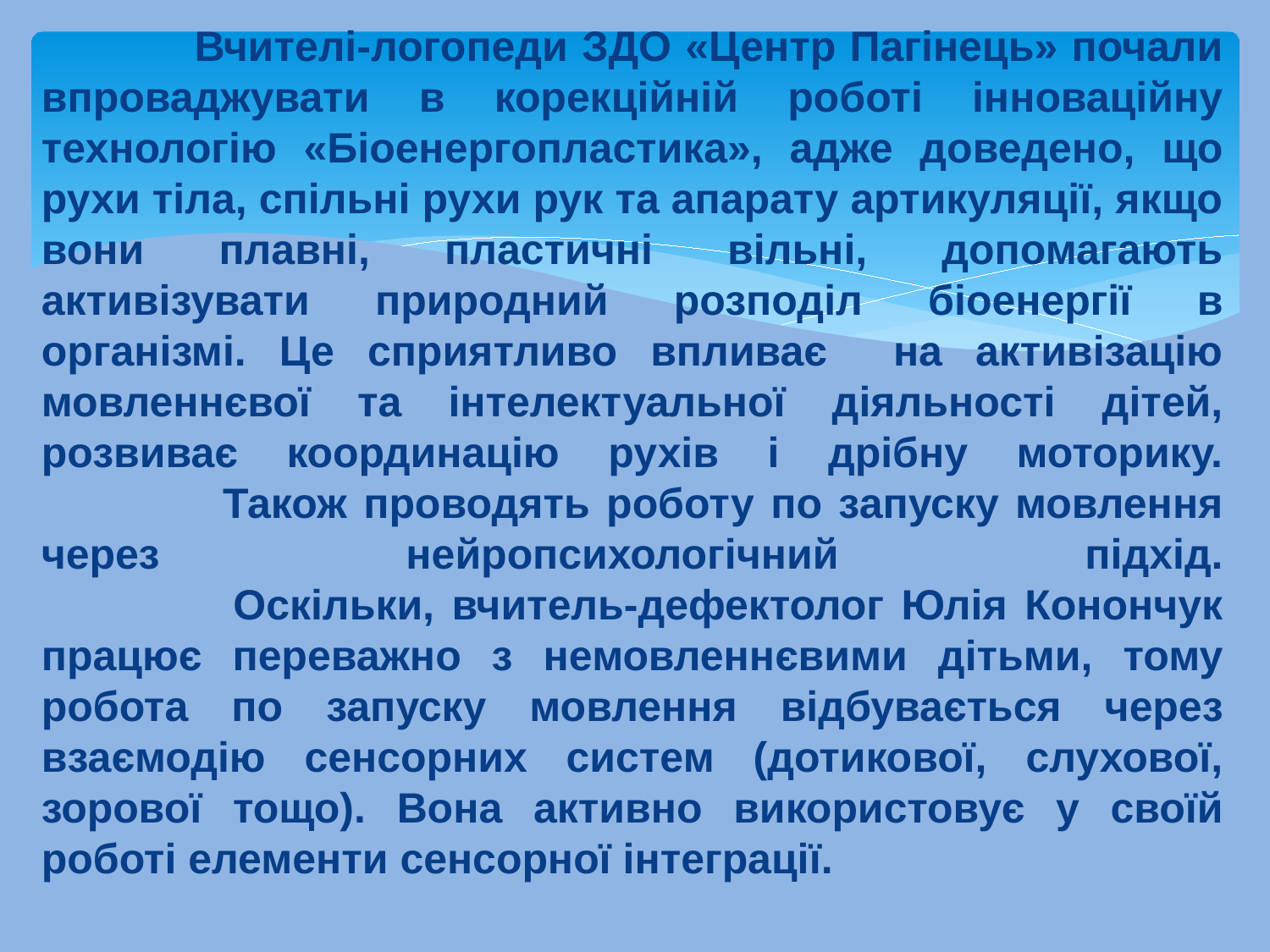

# Вчителі-логопеди ЗДО «Центр Пагінець» почали впроваджувати в корекційній роботі інноваційну технологію «Біоенергопластика», адже доведено, що рухи тіла, спільні рухи рук та апарату артикуляції, якщо вони плавні, пластичні вільні, допомагають активізувати природний розподіл біоенергії в організмі. Це сприятливо впливає  на активізацію мовленнєвої та інтелектуальної діяльності дітей, розвиває координацію рухів і дрібну моторику. Також проводять роботу по запуску мовлення через нейропсихологічний підхід. Оскільки, вчитель-дефектолог Юлія Конончук працює переважно з немовленнєвими дітьми, тому робота по запуску мовлення відбувається через взаємодію сенсорних систем (дотикової, слухової, зорової тощо). Вона активно використовує у своїй роботі елементи сенсорної інтеграції.